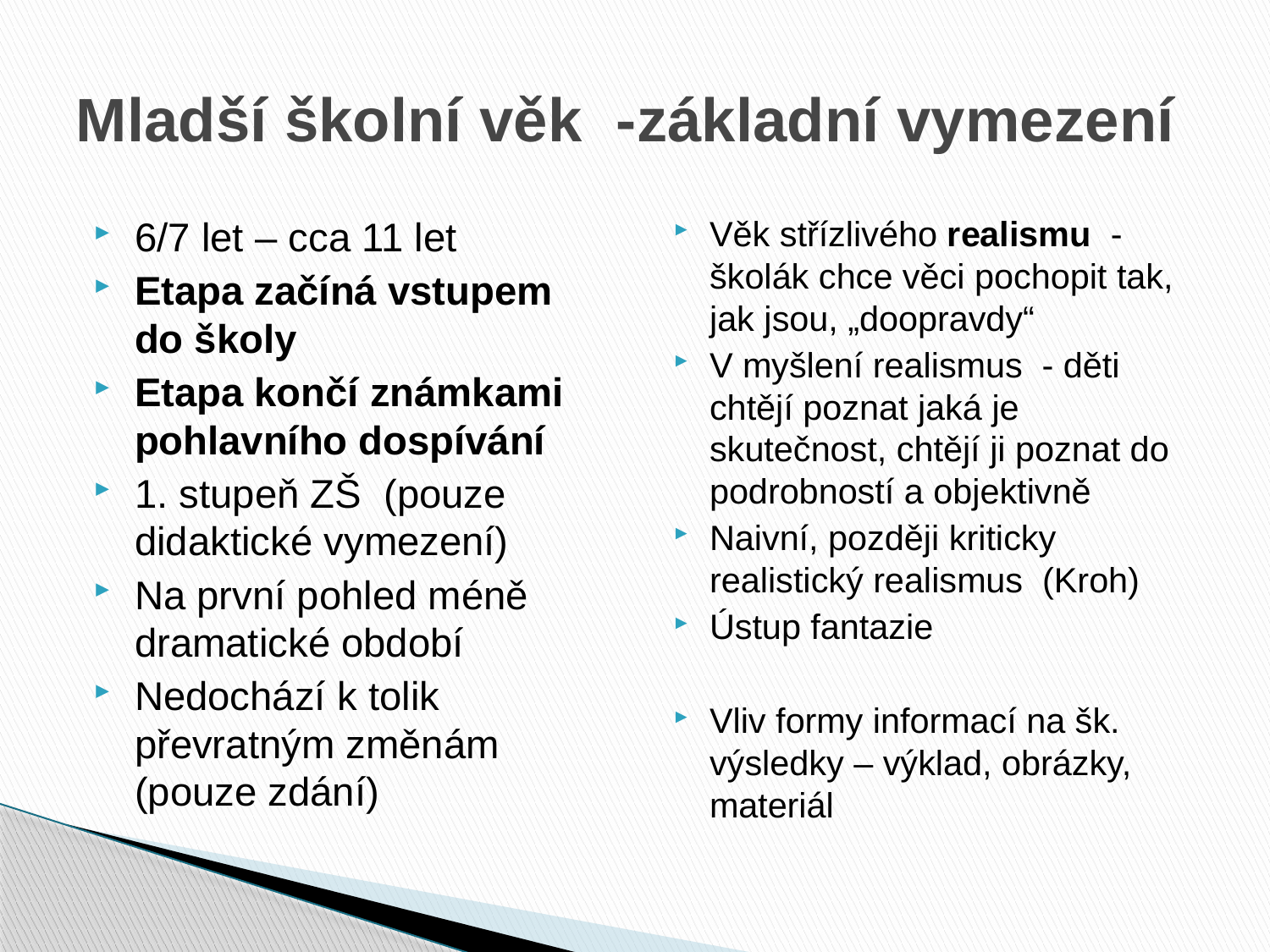

# Mladší školní věk  -základní vymezení
6/7 let – cca 11 let
Etapa začíná vstupem do školy
Etapa končí známkami pohlavního dospívání
1. stupeň ZŠ  (pouze didaktické vymezení)
Na první pohled méně dramatické období
Nedochází k tolik převratným změnám (pouze zdání)

Věk střízlivého realismu  - školák chce věci pochopit tak, jak jsou, „doopravdy“
V myšlení realismus  - děti chtějí poznat jaká je skutečnost, chtějí ji poznat do podrobností a objektivně
Naivní, později kriticky realistický realismus  (Kroh)
Ústup fantazie

Vliv formy informací na šk. výsledky – výklad, obrázky, materiál